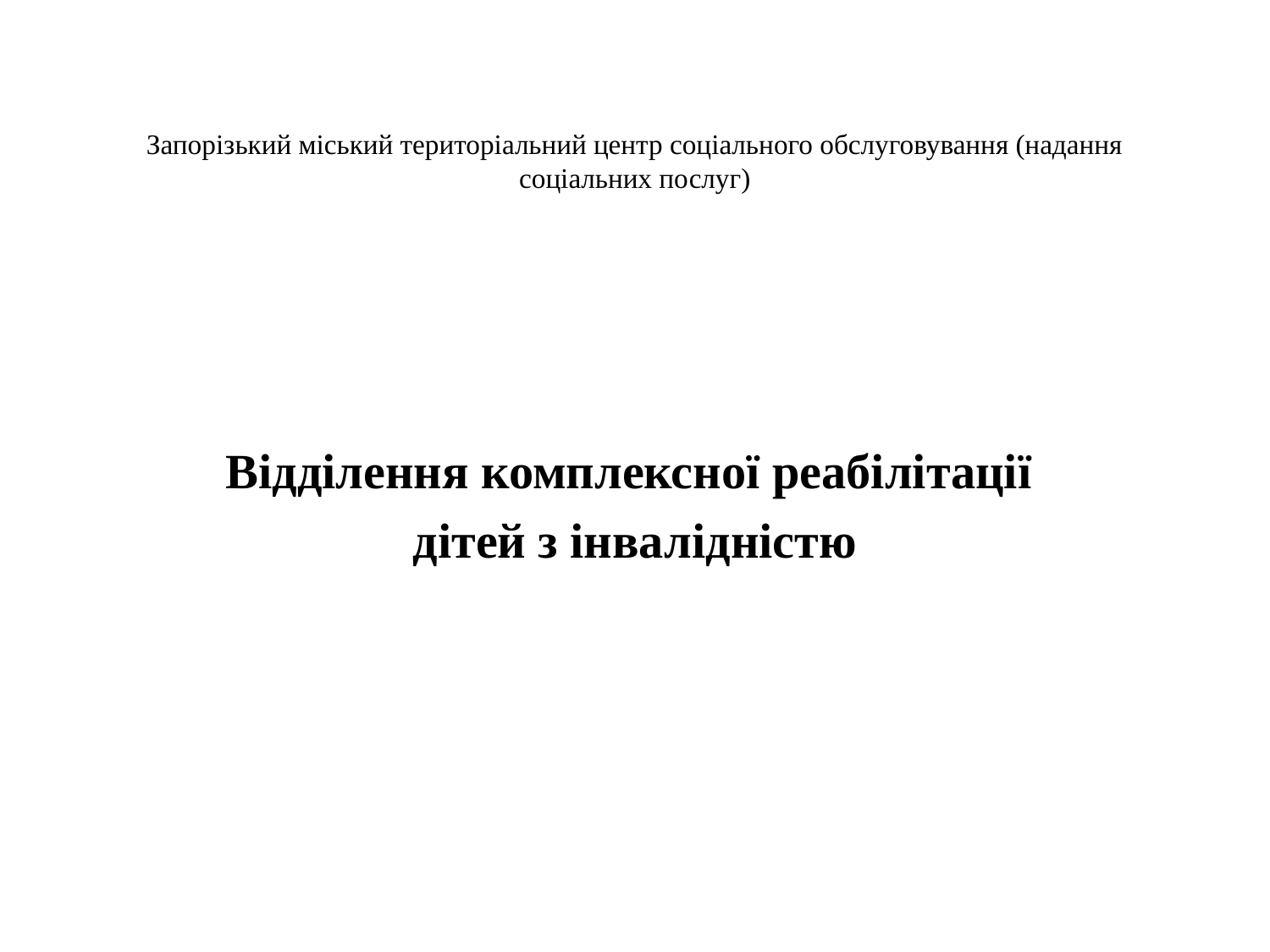

# Запорізький міський територіальний центр соціального обслуговування (надання соціальних послуг)

Відділення комплексної реабілітації
дітей з інвалідністю